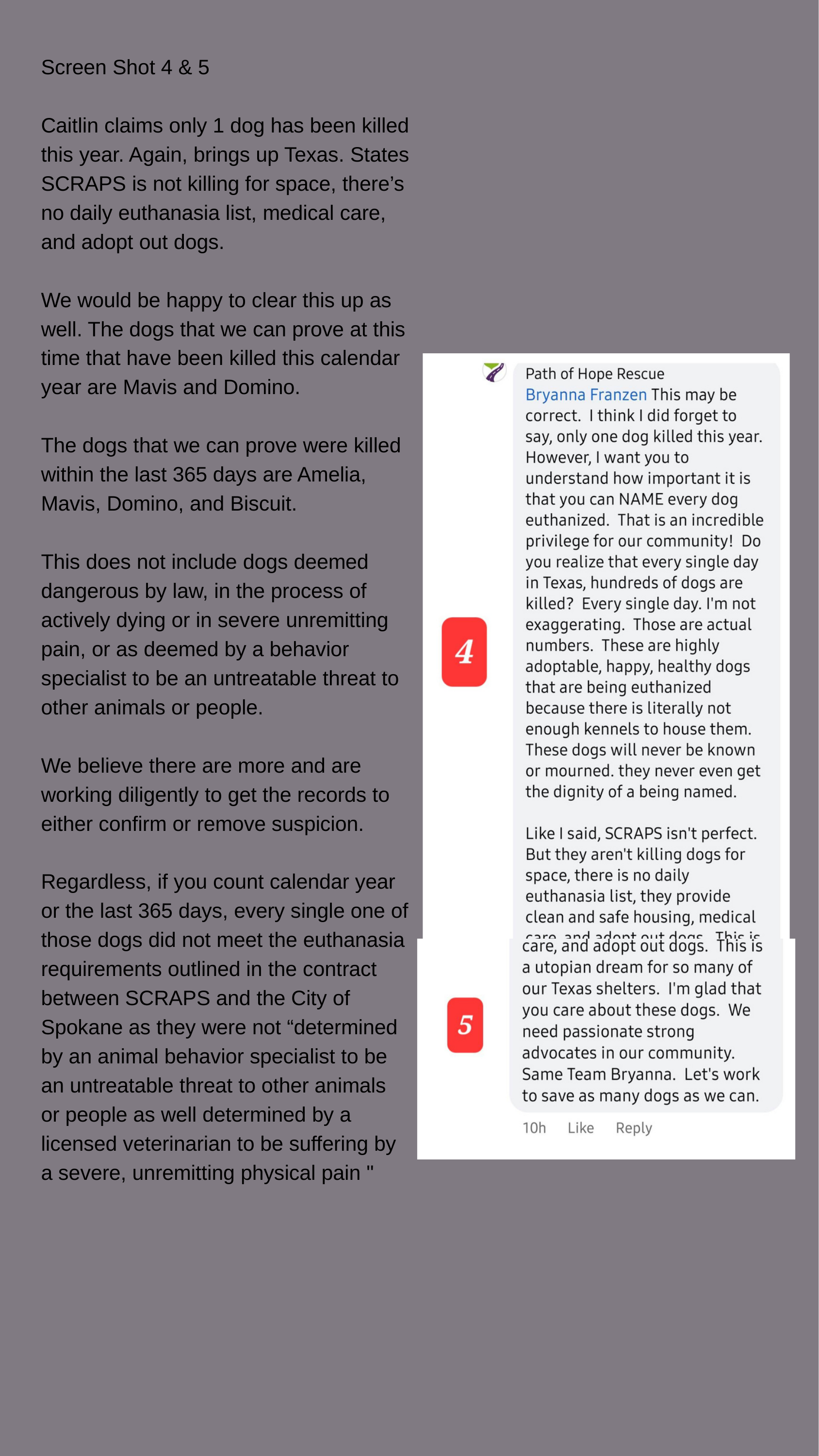

Screen Shot 4 & 5

Caitlin claims only 1 dog has been killed this year. Again, brings up Texas. States SCRAPS is not killing for space, there’s no daily euthanasia list, medical care, and adopt out dogs.

We would be happy to clear this up as well. The dogs that we can prove at this time that have been killed this calendar year are Mavis and Domino.

The dogs that we can prove were killed within the last 365 days are Amelia, Mavis, Domino, and Biscuit.

This does not include dogs deemed dangerous by law, in the process of actively dying or in severe unremitting pain, or as deemed by a behavior specialist to be an untreatable threat to other animals or people.

We believe there are more and are working diligently to get the records to either confirm or remove suspicion.

Regardless, if you count calendar year or the last 365 days, every single one of those dogs did not meet the euthanasia requirements outlined in the contract between SCRAPS and the City of Spokane as they were not “determined by an animal behavior specialist to be an untreatable threat to other animals or people as well determined by a licensed veterinarian to be suffering by a severe, unremitting physical pain "